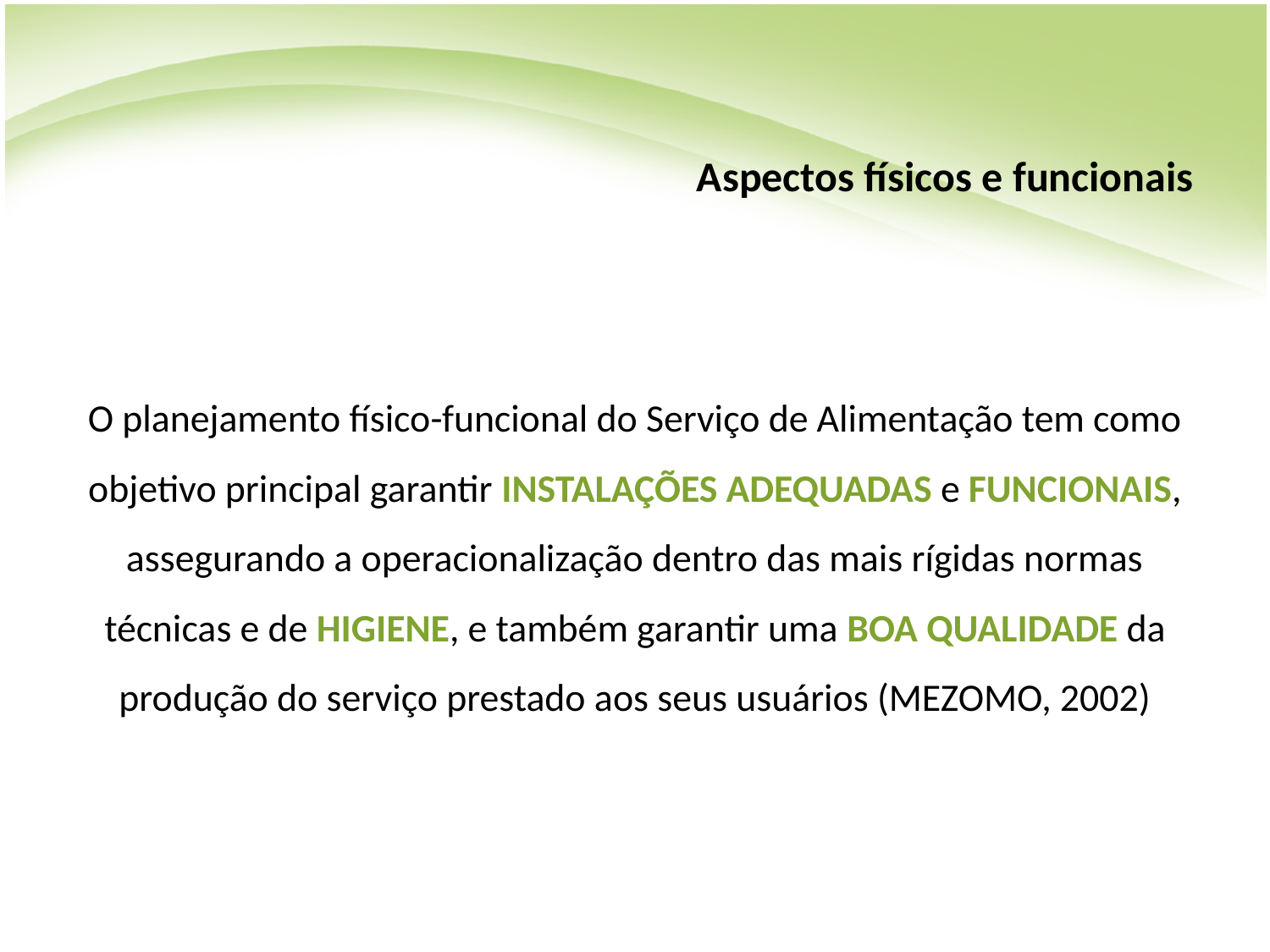

# Aspectos físicos e funcionais

O planejamento físico-funcional do Serviço de Alimentação tem como objetivo principal garantir INSTALAÇÕES ADEQUADAS e FUNCIONAIS, assegurando a operacionalização dentro das mais rígidas normas técnicas e de HIGIENE, e também garantir uma BOA QUALIDADE da produção do serviço prestado aos seus usuários (MEZOMO, 2002)